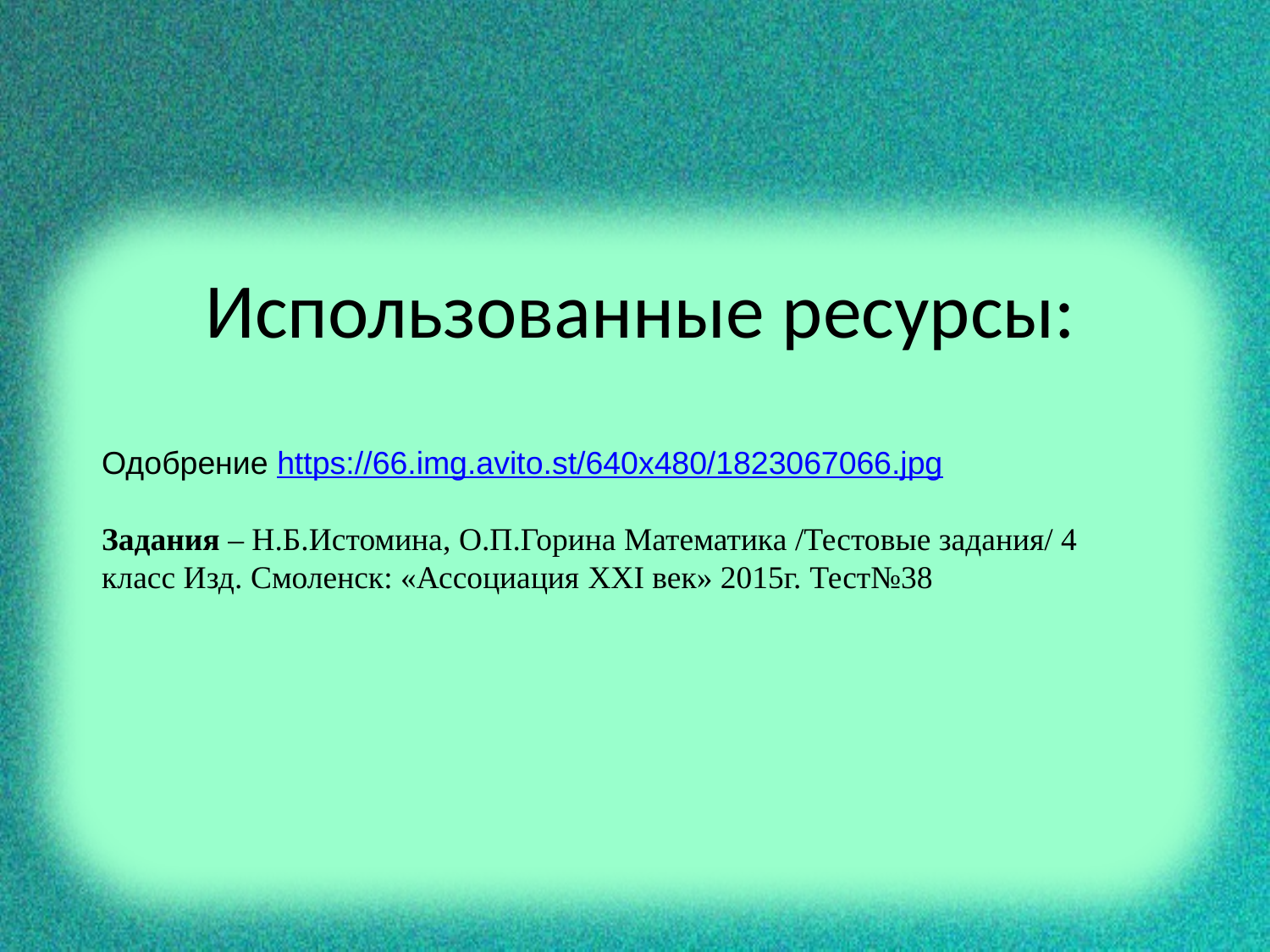

# Использованные ресурсы:
Одобрение https://66.img.avito.st/640x480/1823067066.jpg

Задания – Н.Б.Истомина, О.П.Горина Математика /Тестовые задания/ 4 класс Изд. Смоленск: «Ассоциация XXI век» 2015г. Тест№38